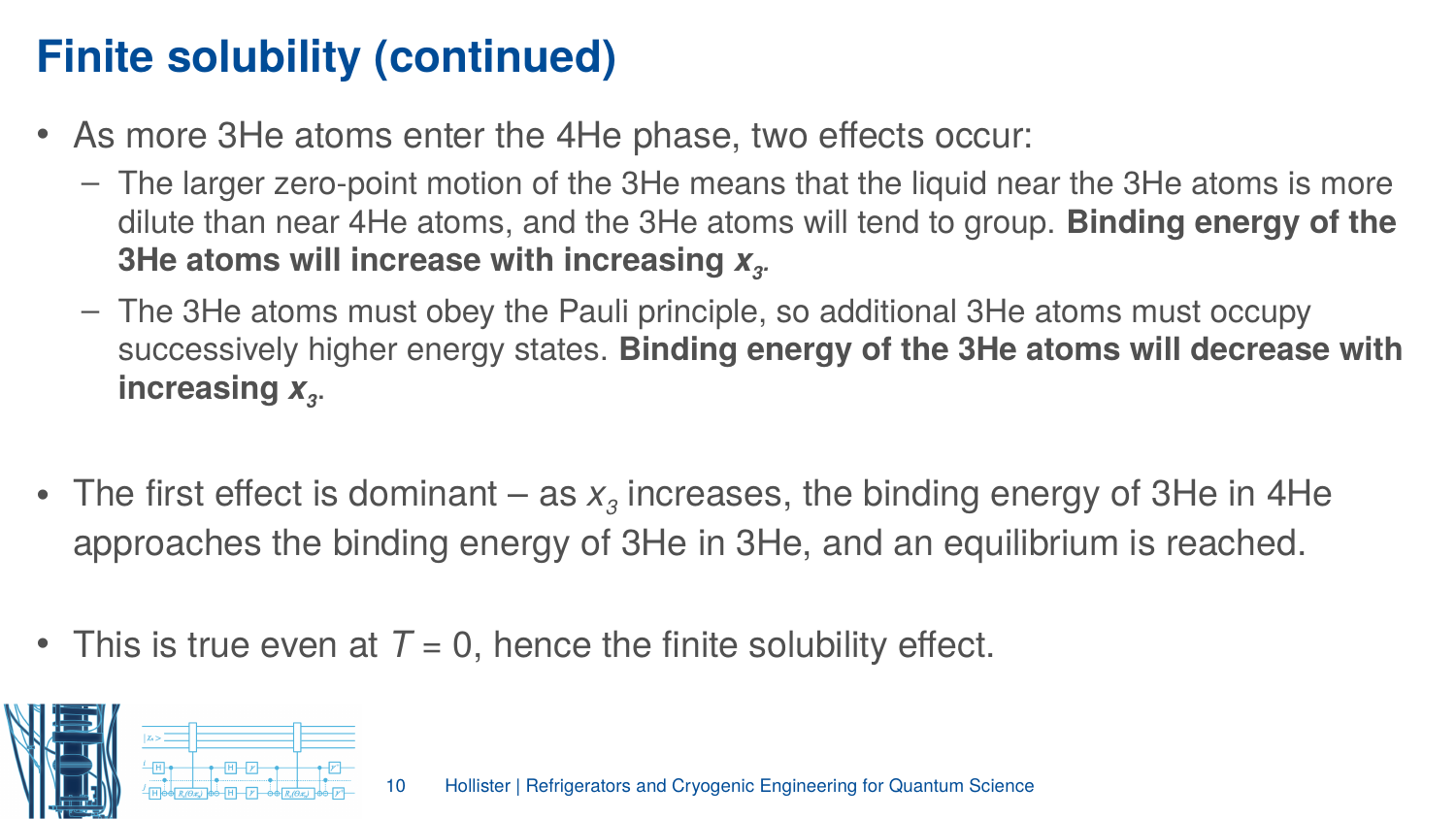

# Finite solubility (continued)
As more 3He atoms enter the 4He phase, two effects occur:
The larger zero-point motion of the 3He means that the liquid near the 3He atoms is more dilute than near 4He atoms, and the 3He atoms will tend to group. Binding energy of the 3He atoms will increase with increasing x3.
The 3He atoms must obey the Pauli principle, so additional 3He atoms must occupy successively higher energy states. Binding energy of the 3He atoms will decrease with increasing x3.

The first effect is dominant – as x3 increases, the binding energy of 3He in 4He approaches the binding energy of 3He in 3He, and an equilibrium is reached.

This is true even at T = 0, hence the finite solubility effect.
10
Hollister | Refrigerators and Cryogenic Engineering for Quantum Science